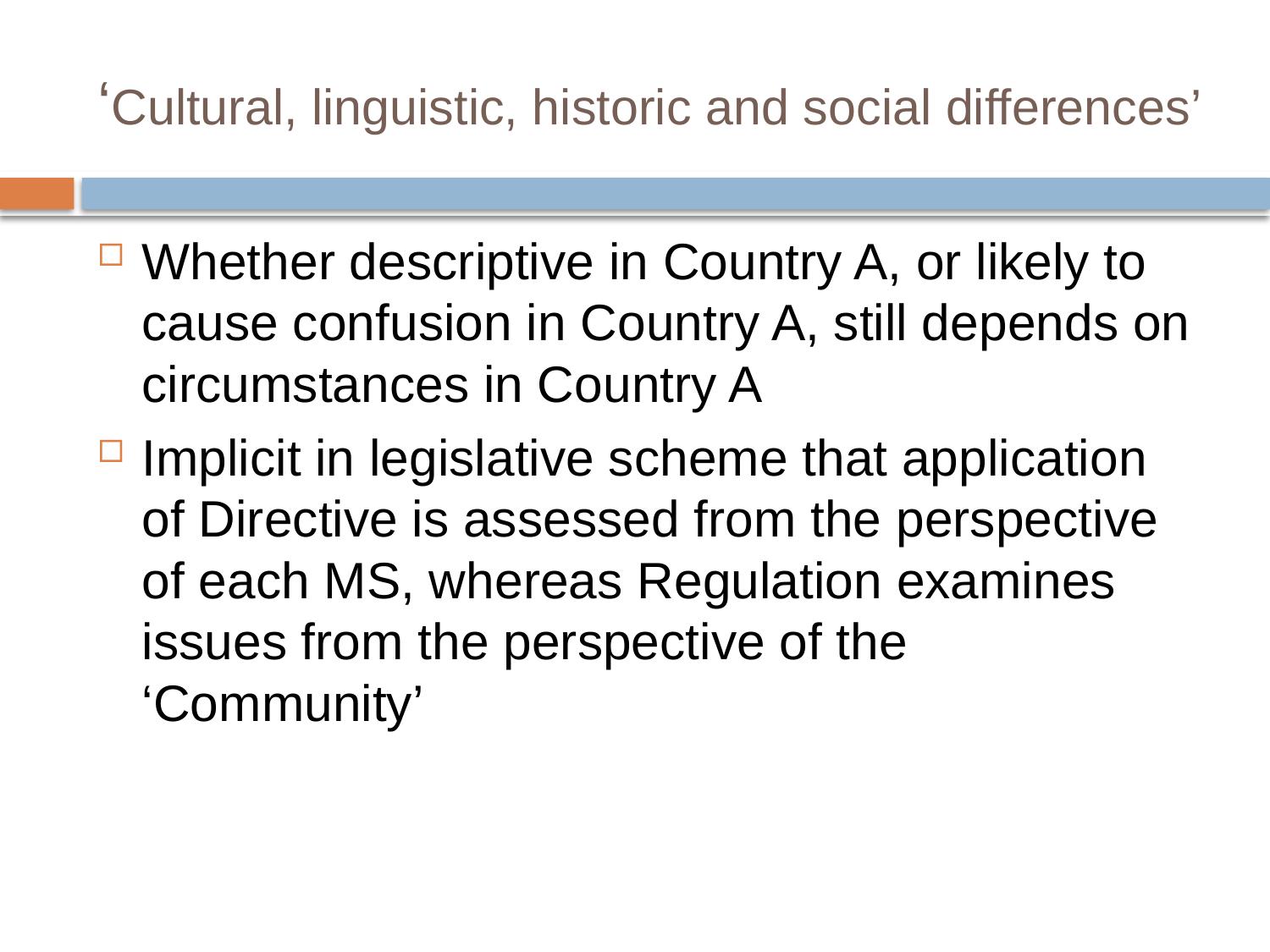

# ‘Cultural, linguistic, historic and social differences’
Whether descriptive in Country A, or likely to cause confusion in Country A, still depends on circumstances in Country A
Implicit in legislative scheme that application of Directive is assessed from the perspective of each MS, whereas Regulation examines issues from the perspective of the ‘Community’